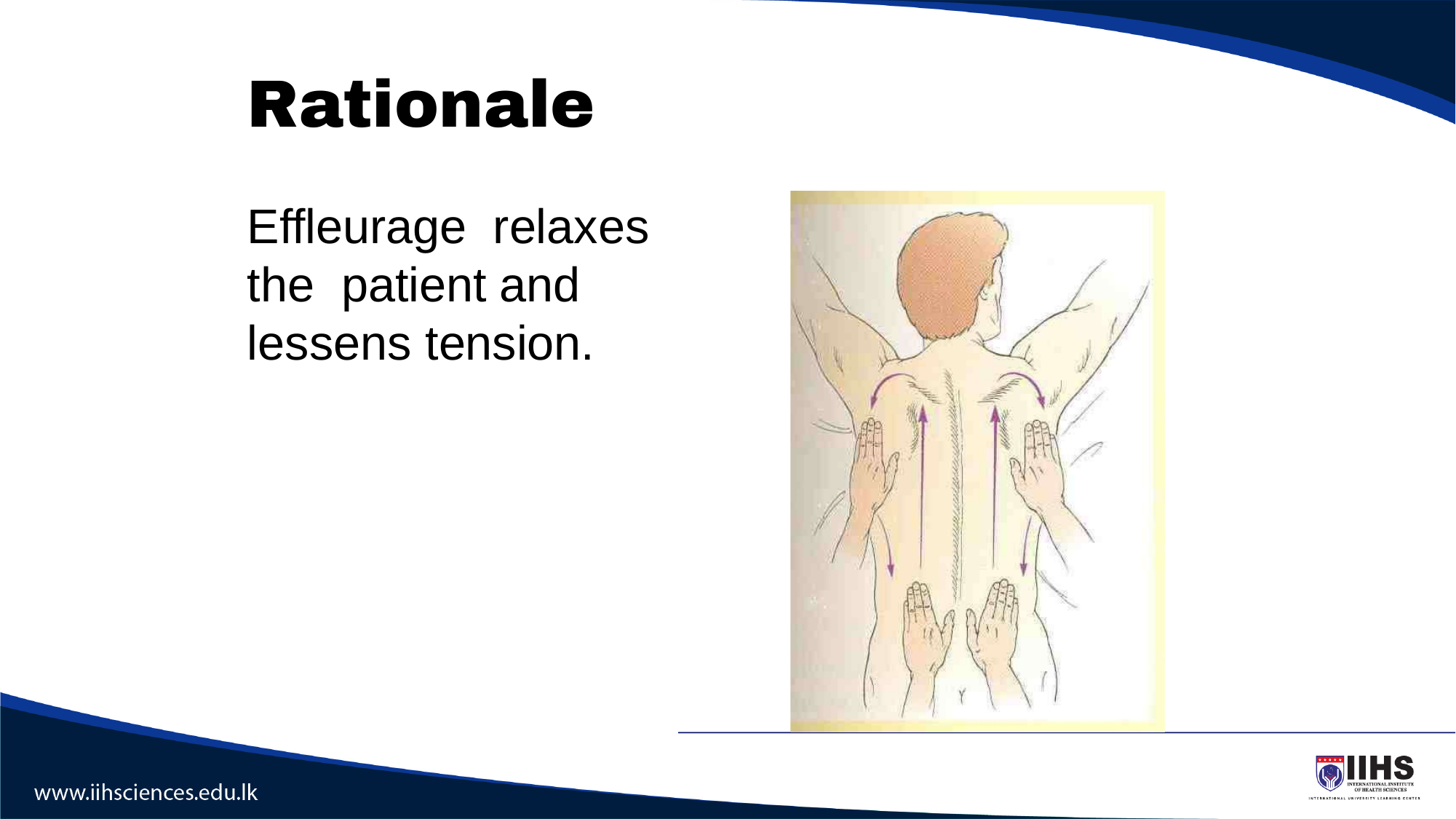

# Rationale

Effleurage  relaxes the  patient and  lessens tension.